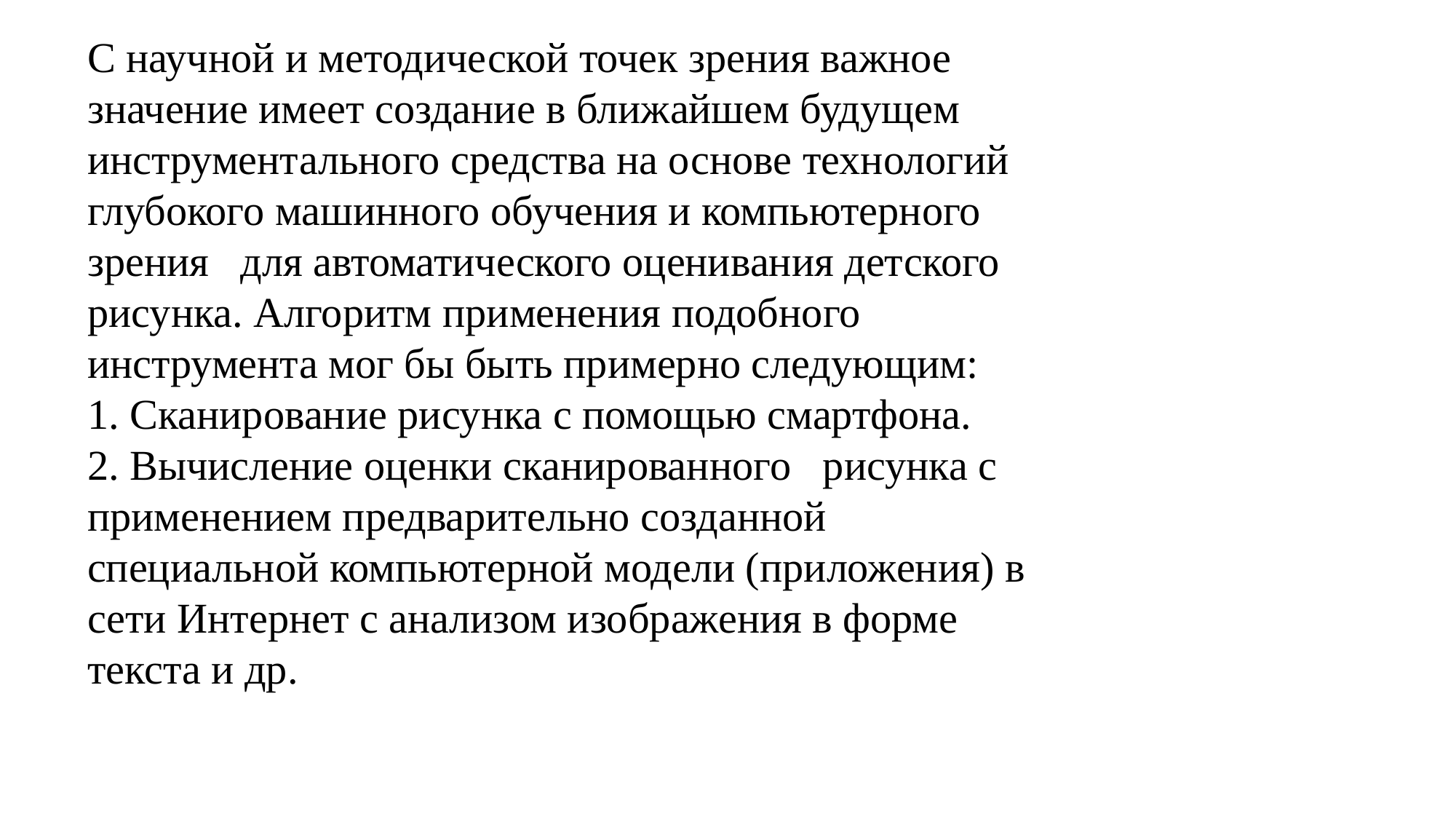

С научной и методической точек зрения важное значение имеет создание в ближайшем будущем инструментального средства на основе технологий глубокого машинного обучения и компьютерного зрения   для автоматического оценивания детского рисунка. Алгоритм применения подобного инструмента мог бы быть примерно следующим:
1. Сканирование рисунка с помощью смартфона.
2. Вычисление оценки сканированного   рисунка с применением предварительно созданной специальной компьютерной модели (приложения) в сети Интернет с анализом изображения в форме текста и др.